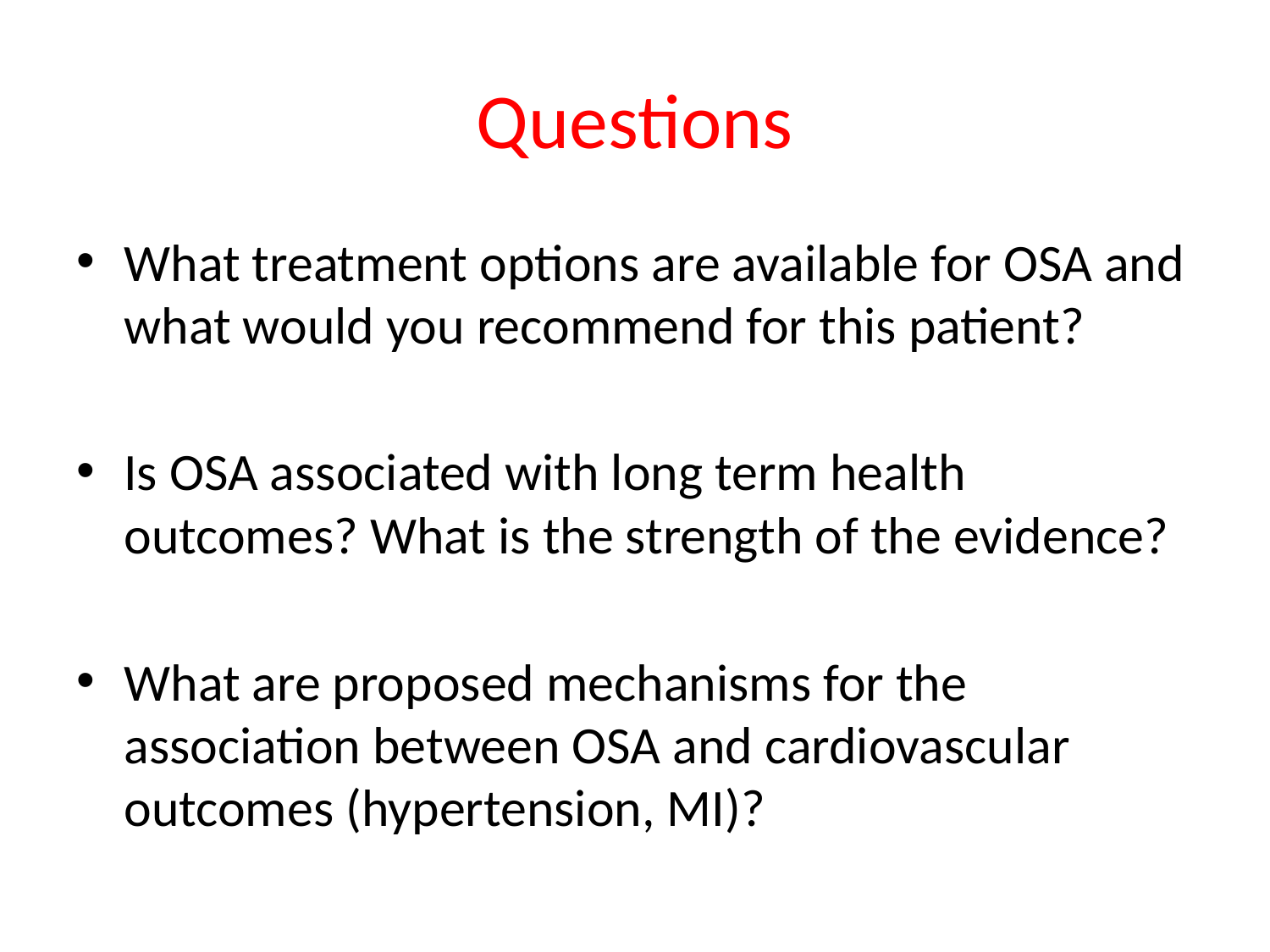

# Questions
What treatment options are available for OSA and what would you recommend for this patient?

Is OSA associated with long term health outcomes? What is the strength of the evidence?

What are proposed mechanisms for the association between OSA and cardiovascular outcomes (hypertension, MI)?